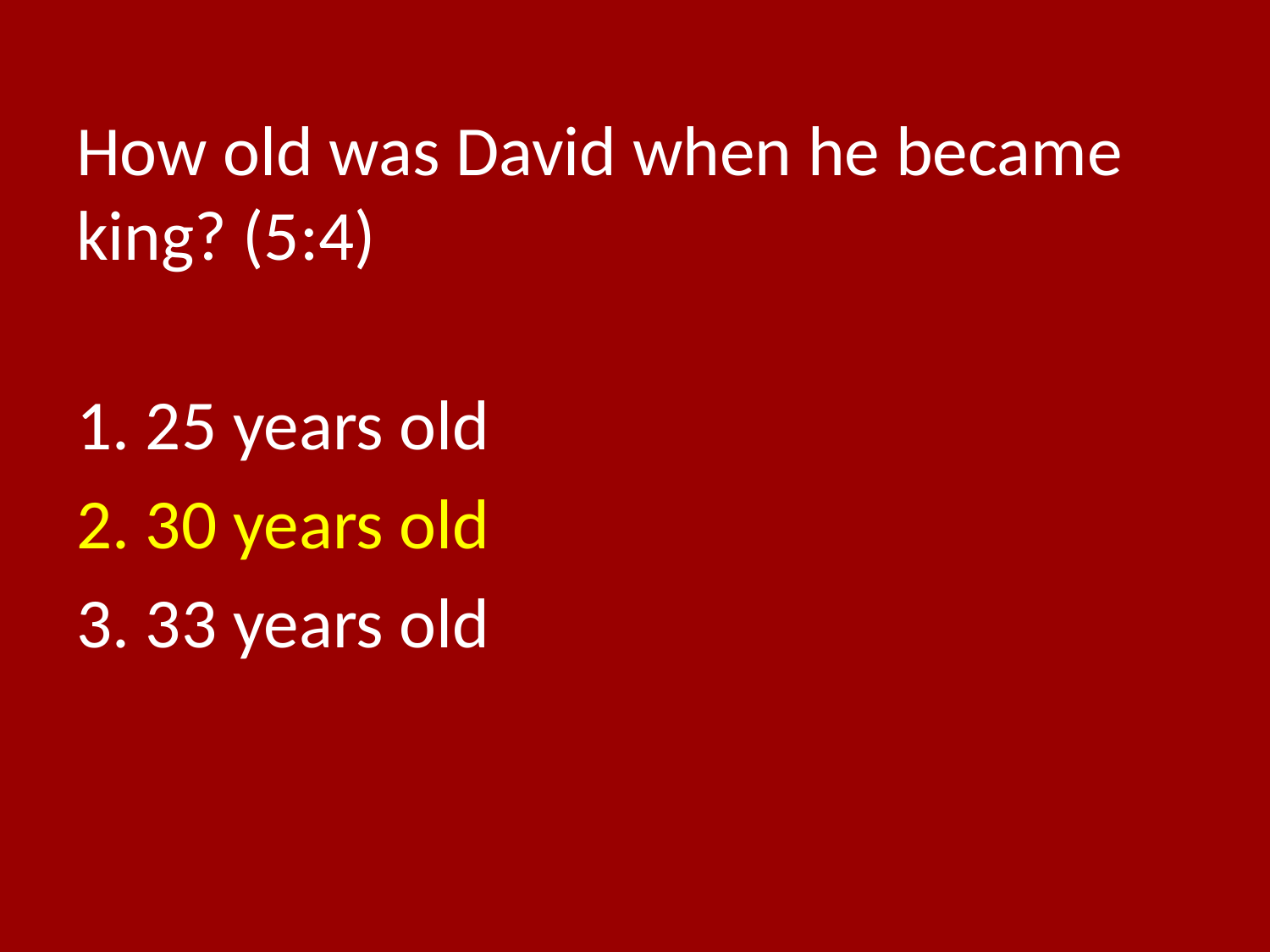

# How old was David when he became king? (5:4)
1. 25 years old
2. 30 years old
3. 33 years old